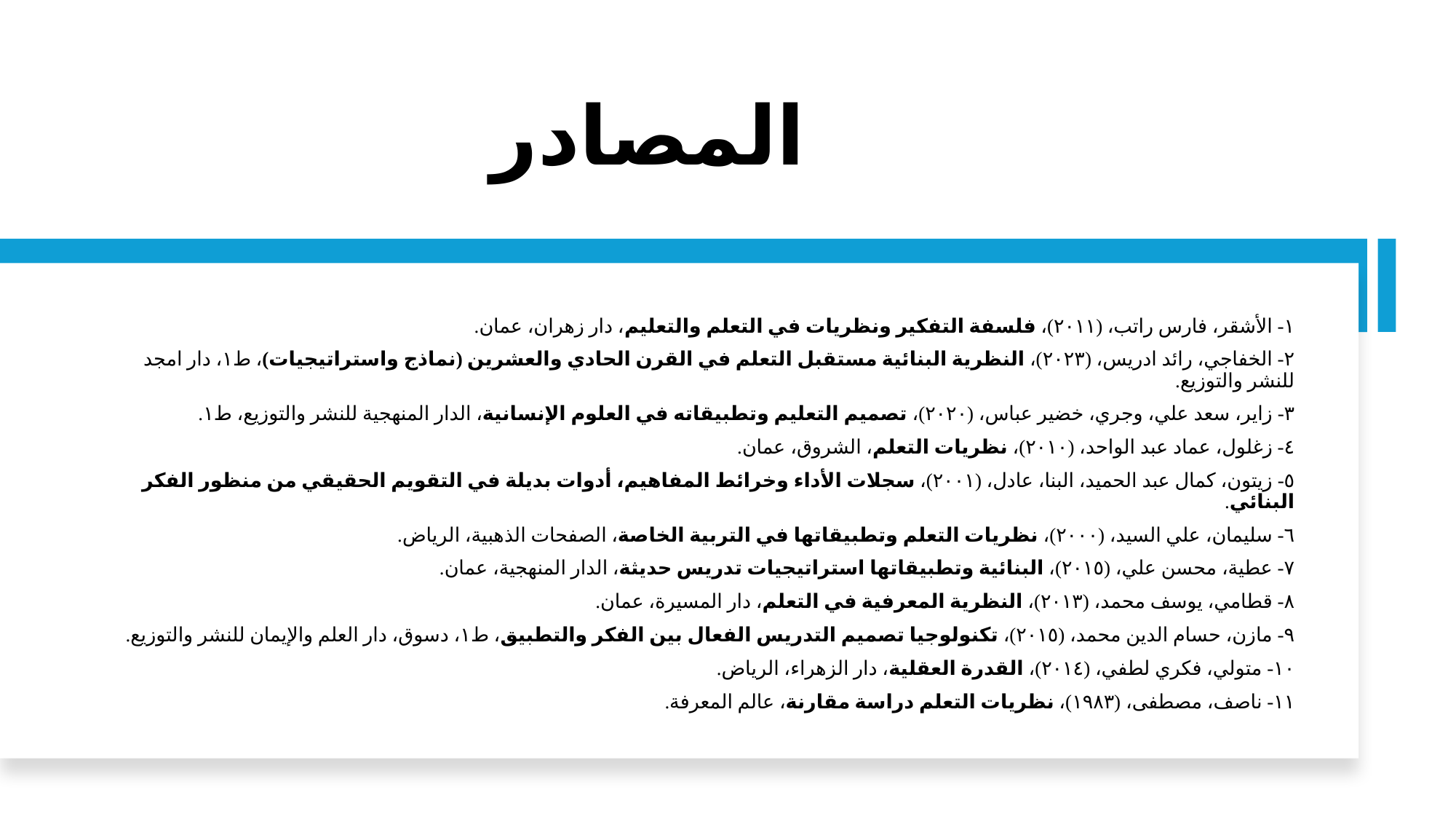

# المصادر

١- الأشقر، فارس راتب، (٢٠١١)، فلسفة التفكير ونظريات في التعلم والتعليم، دار زهران، عمان.
٢- الخفاجي، رائد ادريس، (٢٠٢٣)، النظرية البنائية مستقبل التعلم في القرن الحادي والعشرين (نماذج واستراتيجيات)، ط١، دار امجد للنشر والتوزيع.
٣- زاير، سعد علي، وجري، خضير عباس، (٢٠٢٠)، تصميم التعليم وتطبيقاته في العلوم الإنسانية، الدار المنهجية للنشر والتوزيع، ط١.
٤- زغلول، عماد عبد الواحد، (٢٠١٠)، نظريات التعلم، الشروق، عمان.
٥- زيتون، كمال عبد الحميد، البنا، عادل، (٢٠٠١)، سجلات الأداء وخرائط المفاهيم، أدوات بديلة في التقويم الحقيقي من منظور الفكر البنائي.
٦- سليمان، علي السيد، (٢٠٠٠)، نظريات التعلم وتطبيقاتها في التربية الخاصة، الصفحات الذهبية، الرياض.
٧- عطية، محسن علي، (٢٠١٥)، البنائية وتطبيقاتها استراتيجيات تدريس حديثة، الدار المنهجية، عمان.
٨- قطامي، يوسف محمد، (٢٠١٣)، النظرية المعرفية في التعلم، دار المسيرة، عمان.
٩- مازن، حسام الدين محمد، (٢٠١٥)، تكنولوجيا تصميم التدريس الفعال بين الفكر والتطبيق، ط١، دسوق، دار العلم والإيمان للنشر والتوزيع.
١٠- متولي، فكري لطفي، (٢٠١٤)، القدرة العقلية، دار الزهراء، الرياض.
١١- ناصف، مصطفى، (١٩٨٣)، نظريات التعلم دراسة مقارنة، عالم المعرفة.